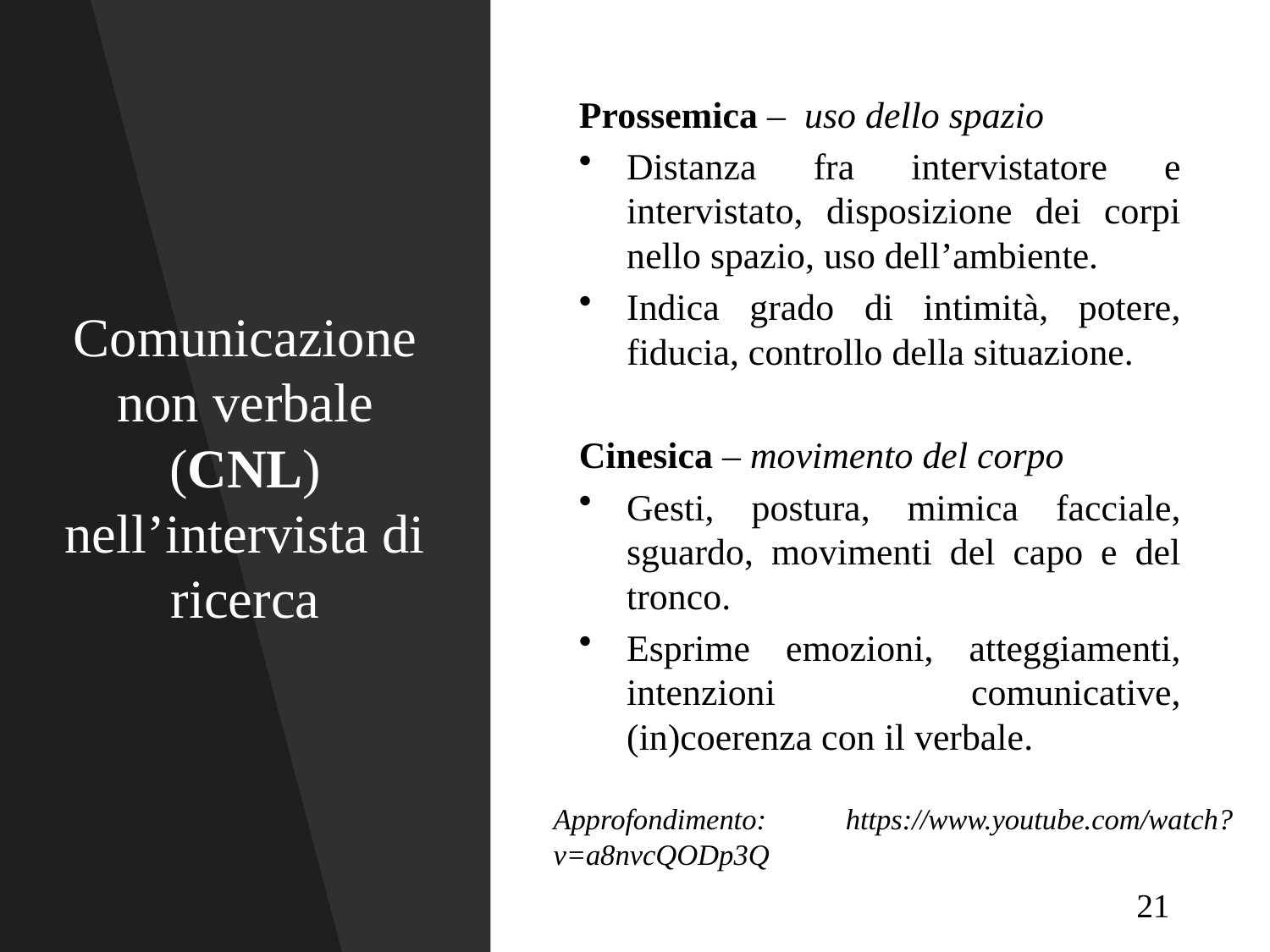

Prossemica –  uso dello spazio
Distanza fra intervistatore e intervistato, disposizione dei corpi nello spazio, uso dell’ambiente.
Indica grado di intimità, potere, fiducia, controllo della situazione.

Cinesica – movimento del corpo
Gesti, postura, mimica facciale, sguardo, movimenti del capo e del tronco.
Esprime emozioni, atteggiamenti, intenzioni comunicative, (in)coerenza con il verbale.
# Comunicazione non verbale (CNL) nell’intervista di ricerca
Approfondimento: https://www.youtube.com/watch?v=a8nvcQODp3Q
21